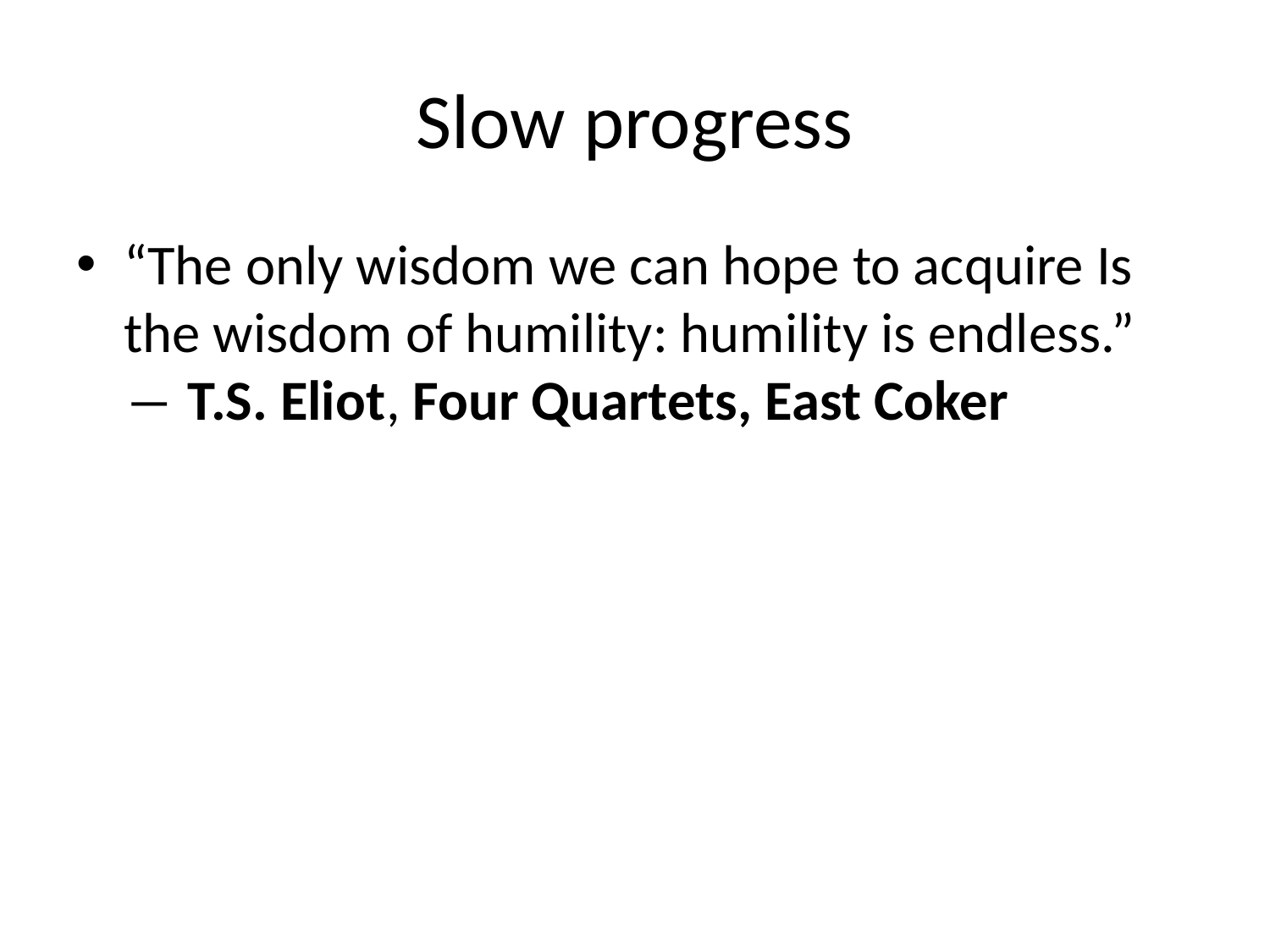

# Slow progress
“The only wisdom we can hope to acquire Is the wisdom of humility: humility is endless.” ― T.S. Eliot, Four Quartets, East Coker